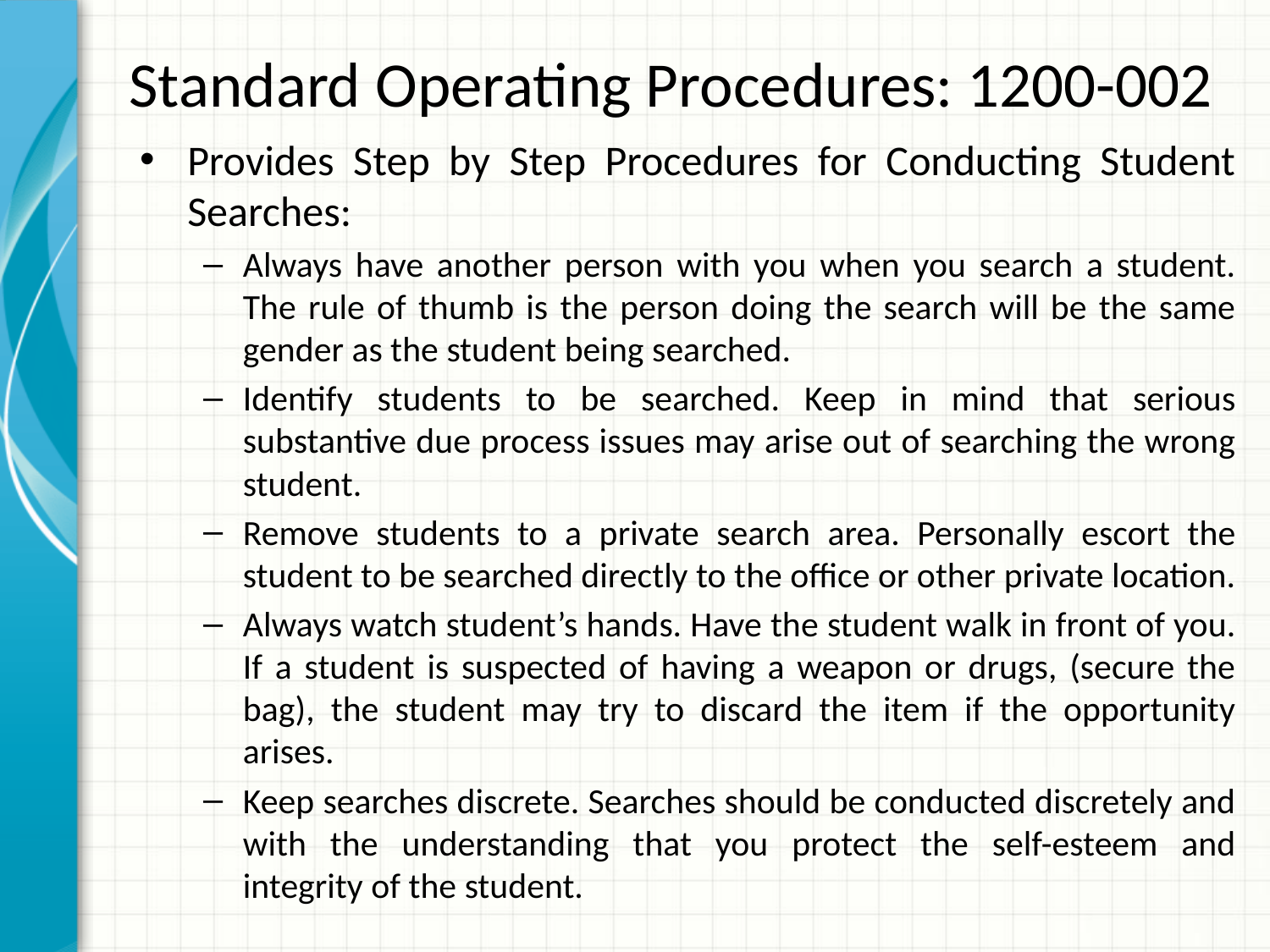

# Standard Operating Procedures: 1200-002
Provides Step by Step Procedures for Conducting Student Searches:
Always have another person with you when you search a student. The rule of thumb is the person doing the search will be the same gender as the student being searched.
Identify students to be searched. Keep in mind that serious substantive due process issues may arise out of searching the wrong student.
Remove students to a private search area. Personally escort the student to be searched directly to the office or other private location.
Always watch student’s hands. Have the student walk in front of you. If a student is suspected of having a weapon or drugs, (secure the bag), the student may try to discard the item if the opportunity arises.
Keep searches discrete. Searches should be conducted discretely and with the understanding that you protect the self-esteem and integrity of the student.